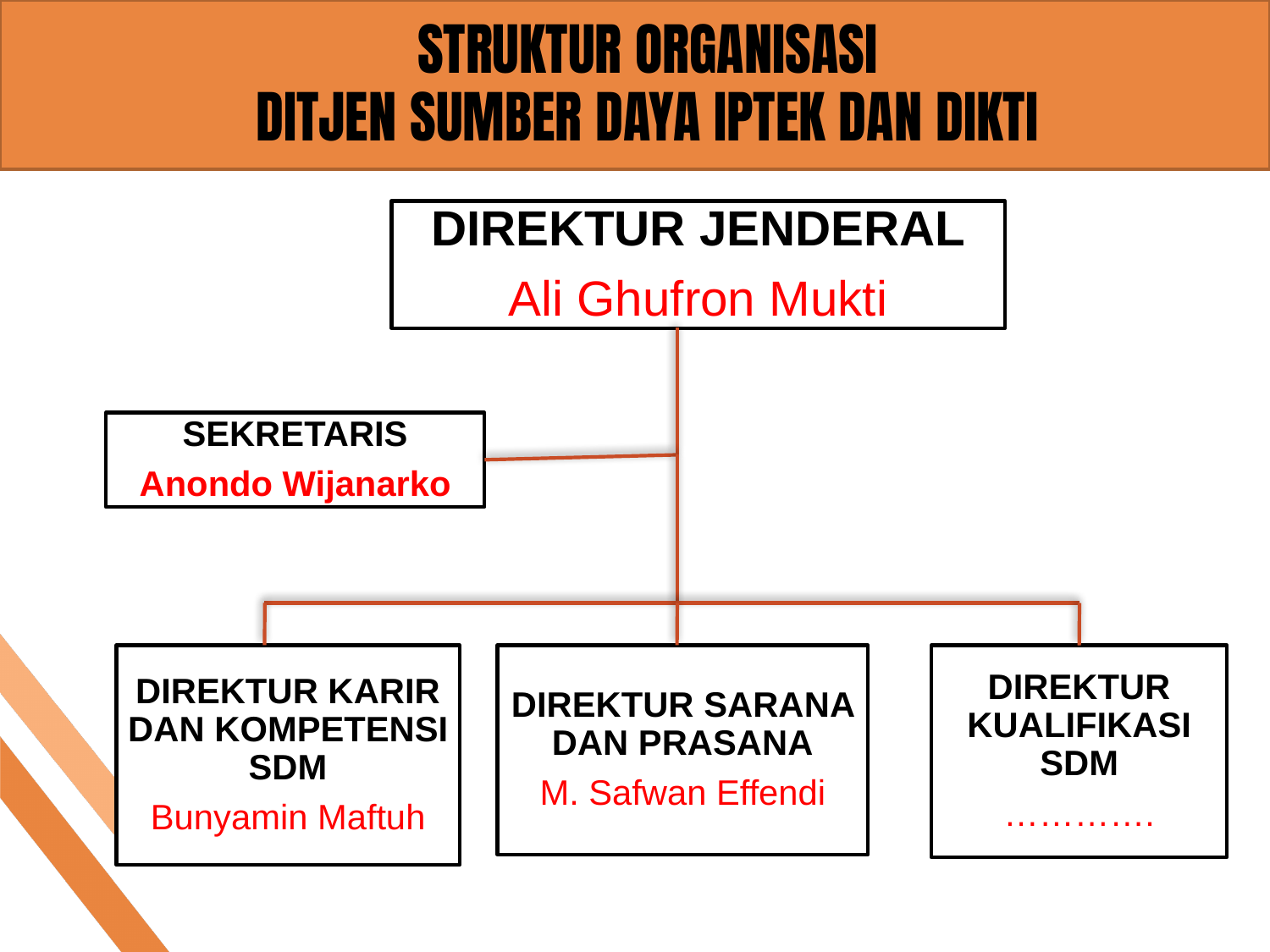

# STRUKTUR ORGANISASI DITJEN SUMBER DAYA IPTEK DAN DIKTI

DIREKTUR JENDERAL
Ali Ghufron Mukti

SEKRETARIS
Anondo Wijanarko

DIREKTUR KARIR DAN KOMPETENSI SDM
Bunyamin Maftuh

DIREKTUR SARANA DAN PRASANA
M. Safwan Effendi

DIREKTUR KUALIFIKASI SDM
………….